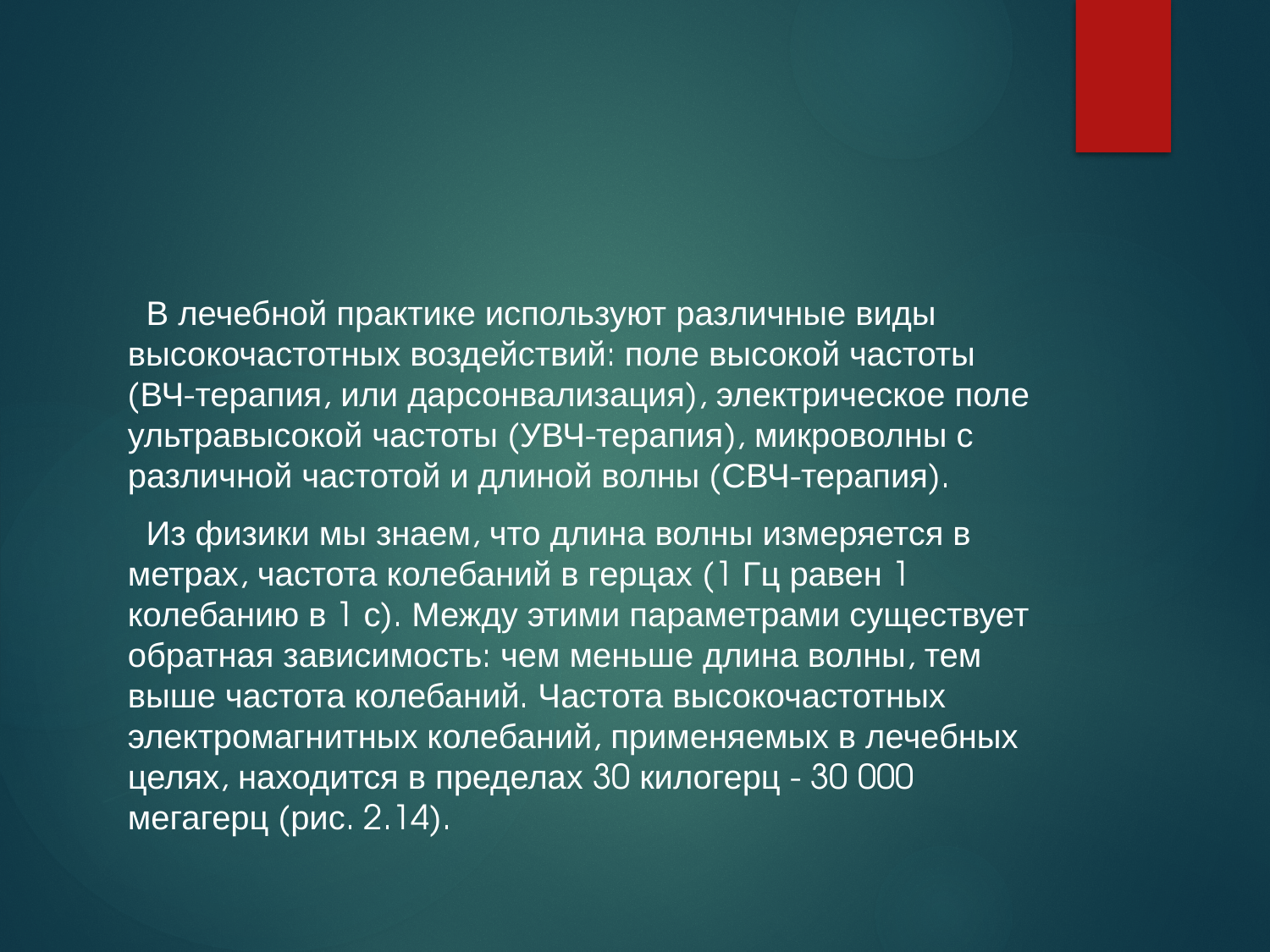

В лечебной практике используют различные виды высокочас­тотных воздействий: поле высокой частоты (ВЧ-терапия, или дарсонвализация), электрическое поле ультравысокой частоты (УВЧ-терапия), мик­роволны с различной частотой и длиной волны (СВЧ-терапия).
  Из физики мы знаем, что длина волны измеряется в метрах, частота колебаний в герцах (1 Гц равен 1 колебанию в 1 с). Между этими параметрами существует обратная зависимость: чем меньше дли­на волны, тем выше частота колебаний. Частота высокочастотных электромагнитных колебаний, применяемых в лечебных целях, находится в пределах 30 килогерц - 30 000 мегагерц (рис. 2.14).